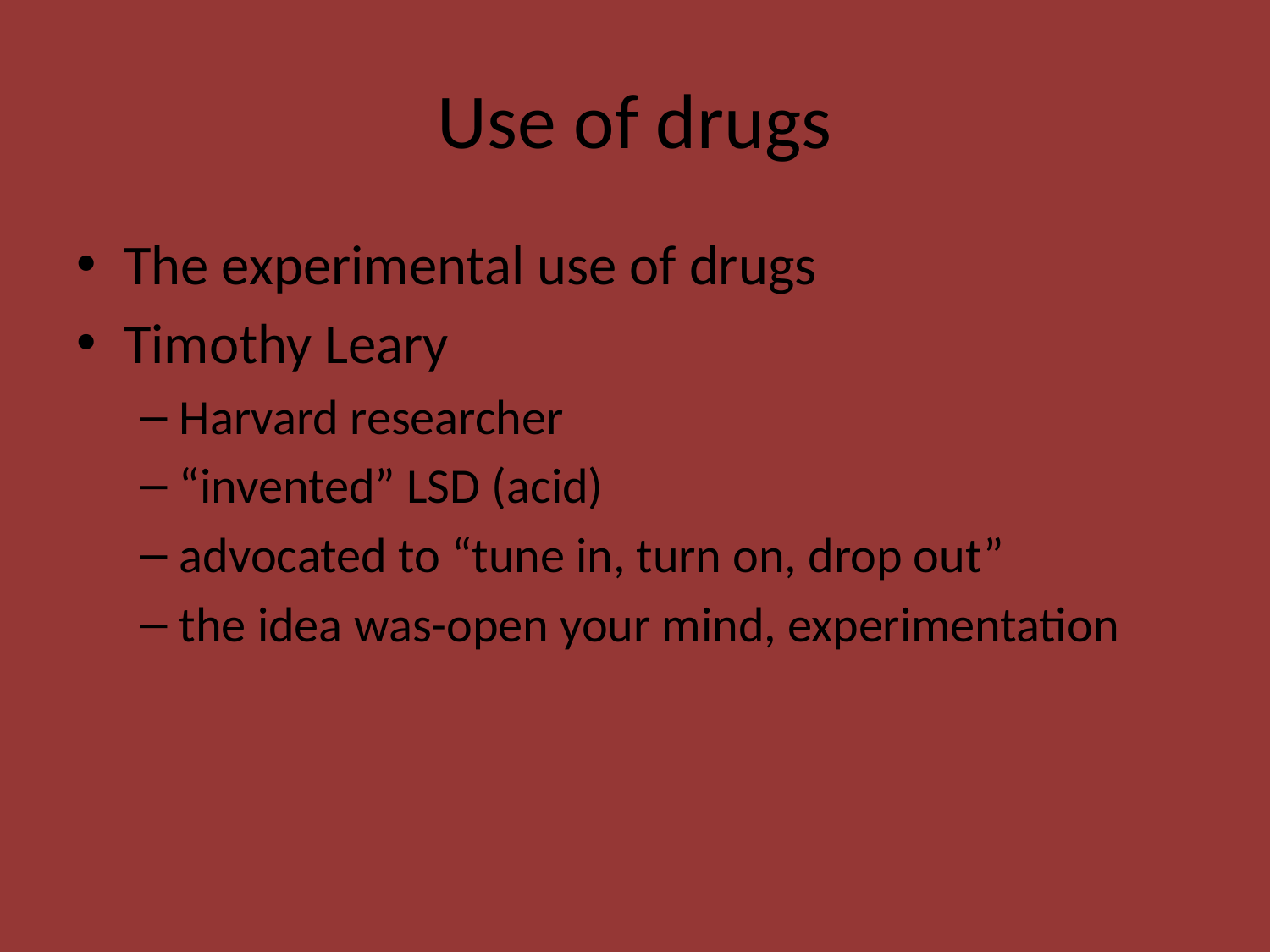

# Use of drugs
The experimental use of drugs
Timothy Leary
Harvard researcher
“invented” LSD (acid)
advocated to “tune in, turn on, drop out”
the idea was-open your mind, experimentation